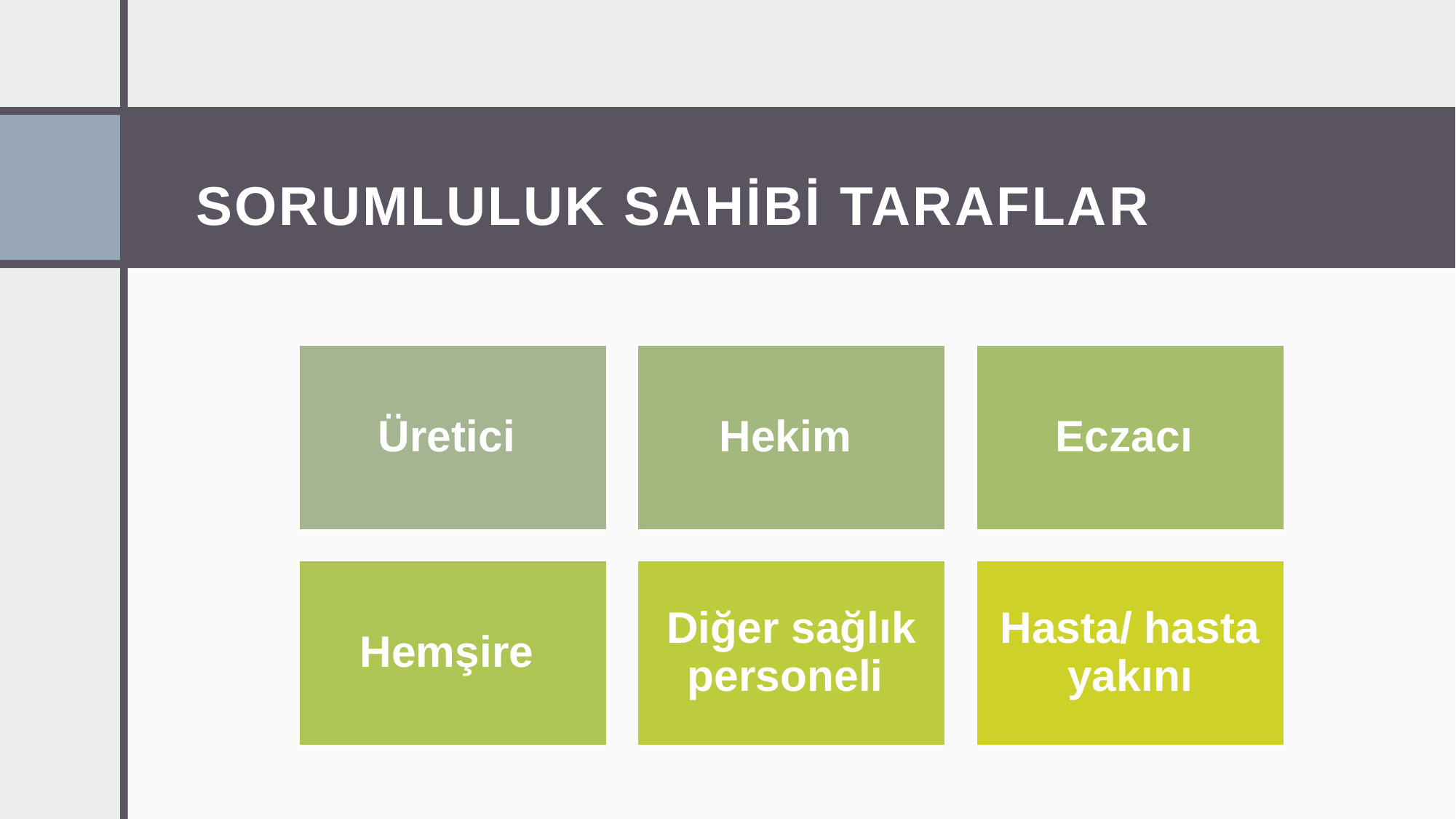

# SORUMLULUK SAHİBİ TARAFLAR

Üretici
Hekim
Eczacı
Hemşire
Diğer sağlık personeli
Hasta/ hasta yakını